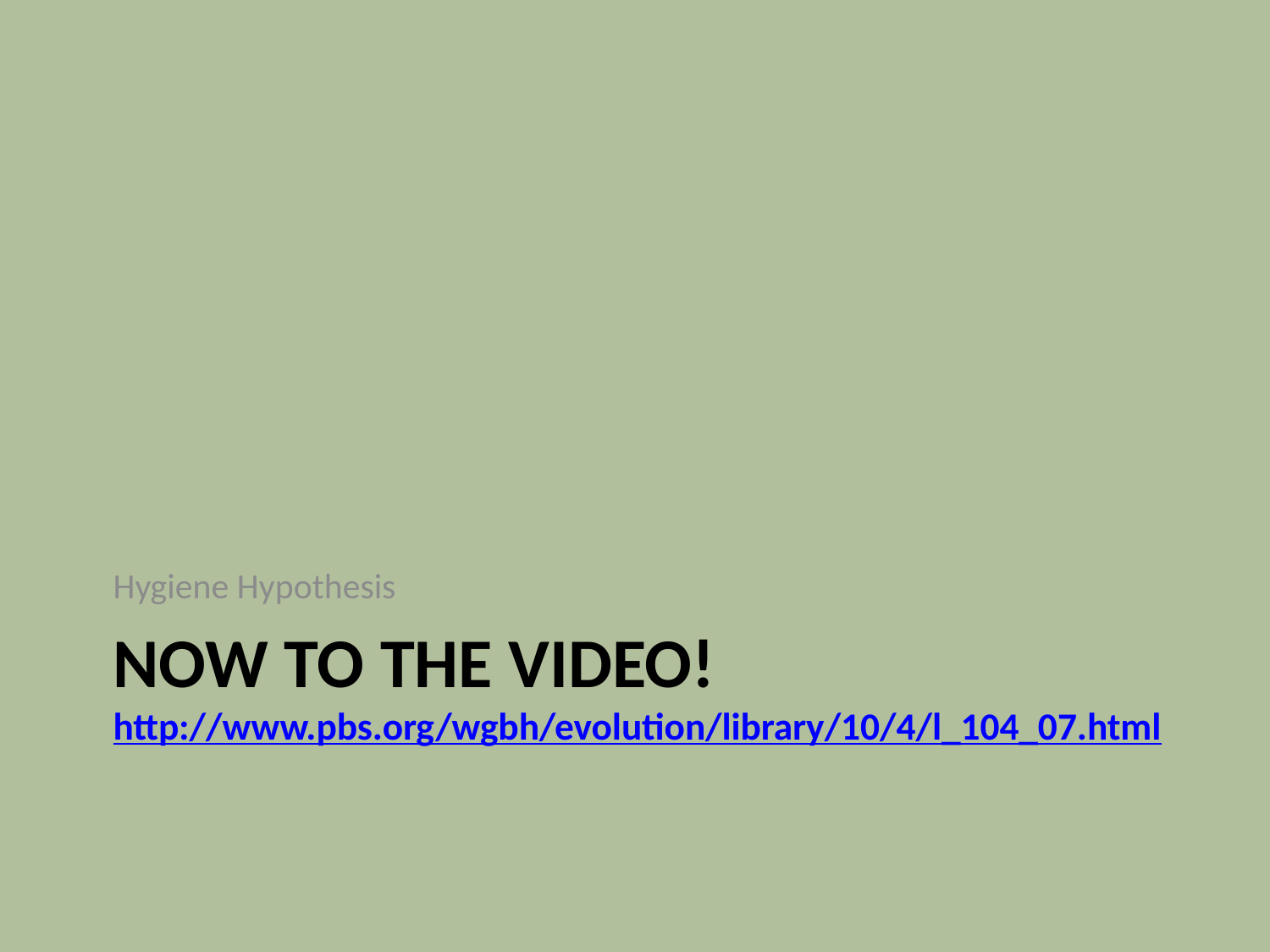

Hygiene Hypothesis
# Now to the video! http://www.pbs.org/wgbh/evolution/library/10/4/l_104_07.html